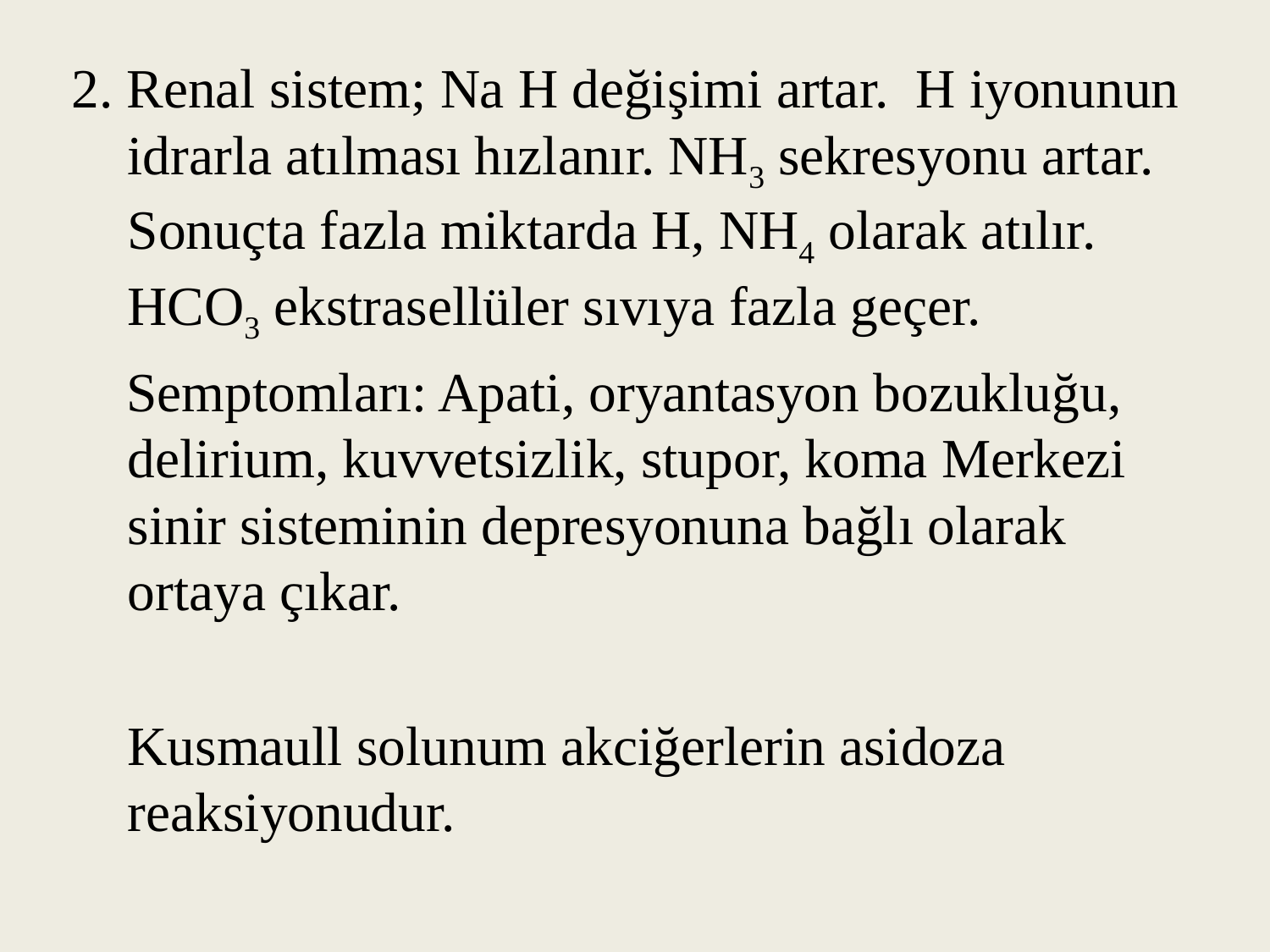

2. Renal sistem; Na H değişimi artar.  H iyonunun idrarla atılması hızlanır. NH3 sekresyonu artar. Sonuçta fazla miktarda H, NH4 olarak atılır. HCO3 ekstrasellüler sıvıya fazla geçer.
     Semptomları: Apati, oryantasyon bozukluğu, delirium, kuvvetsizlik, stupor, koma Merkezi sinir sisteminin depresyonuna bağlı olarak ortaya çıkar.

		Kusmaull solunum akciğerlerin asidoza reaksiyonudur.